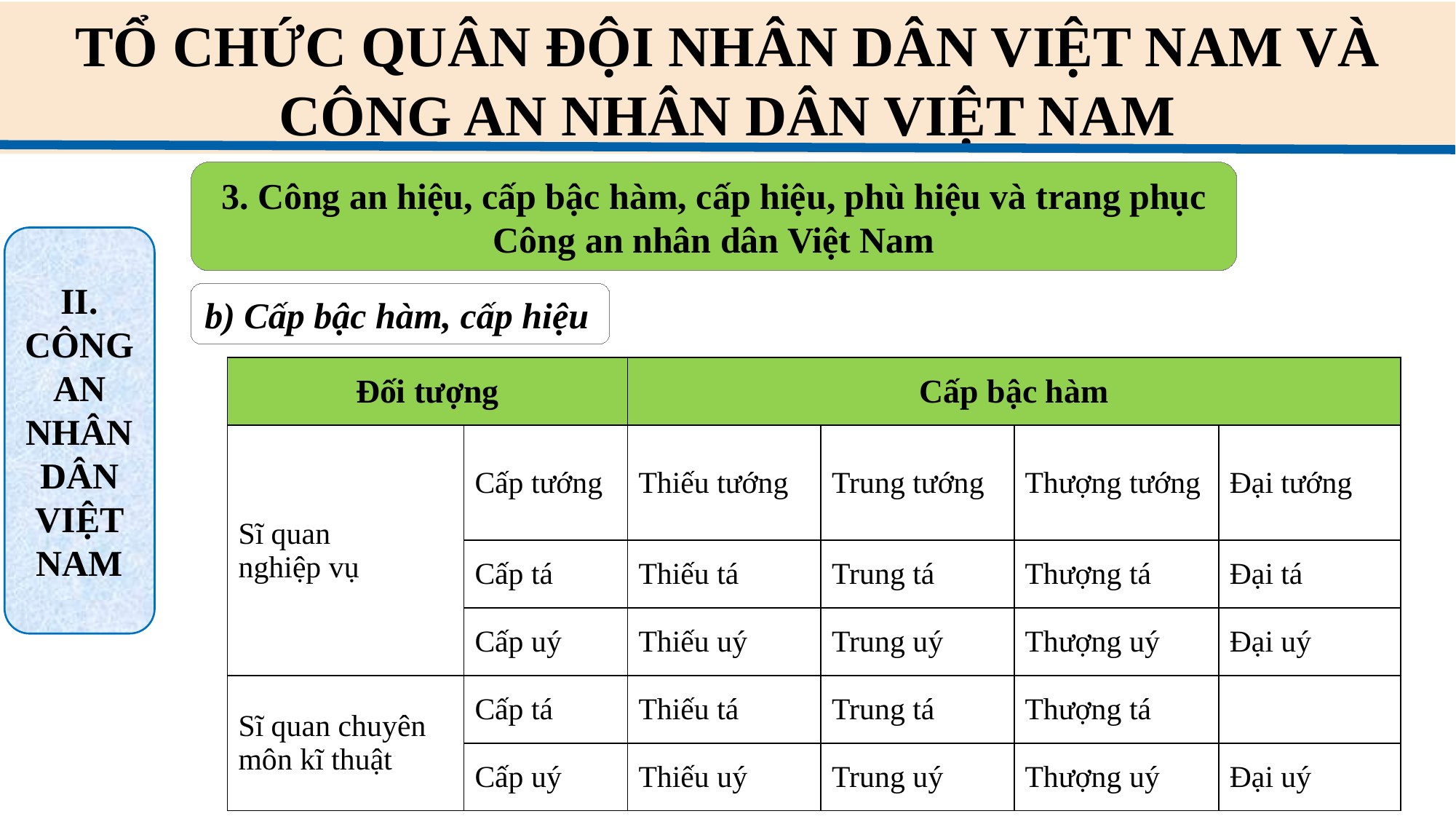

TỔ CHỨC QUÂN ĐỘI NHÂN DÂN VIỆT NAM VÀ CÔNG AN NHÂN DÂN VIỆT NAM
3. Công an hiệu, cấp bậc hàm, cấp hiệu, phù hiệu và trang phục Công an nhân dân Việt Nam
II. CÔNG AN NHÂN DÂN VIỆT NAM
b) Cấp bậc hàm, cấp hiệu
| Đối tượng |  | Cấp bậc hàm |  |  |  |
| --- | --- | --- | --- | --- | --- |
| Sĩ quan nghiệp vụ | Cấp tướng | Thiếu tướng | Trung tướng | Thượng tướng | Đại tướng |
|  | Cấp tá | Thiếu tá | Trung tá | Thượng tá | Đại tá |
|  | Cấp uý | Thiếu uý | Trung uý | Thượng uý | Đại uý |
| Sĩ quan chuyên môn kĩ thuật | Cấp tá | Thiếu tá | Trung tá | Thượng tá |  |
|  | Cấp uý | Thiếu uý | Trung uý | Thượng uý | Đại uý |